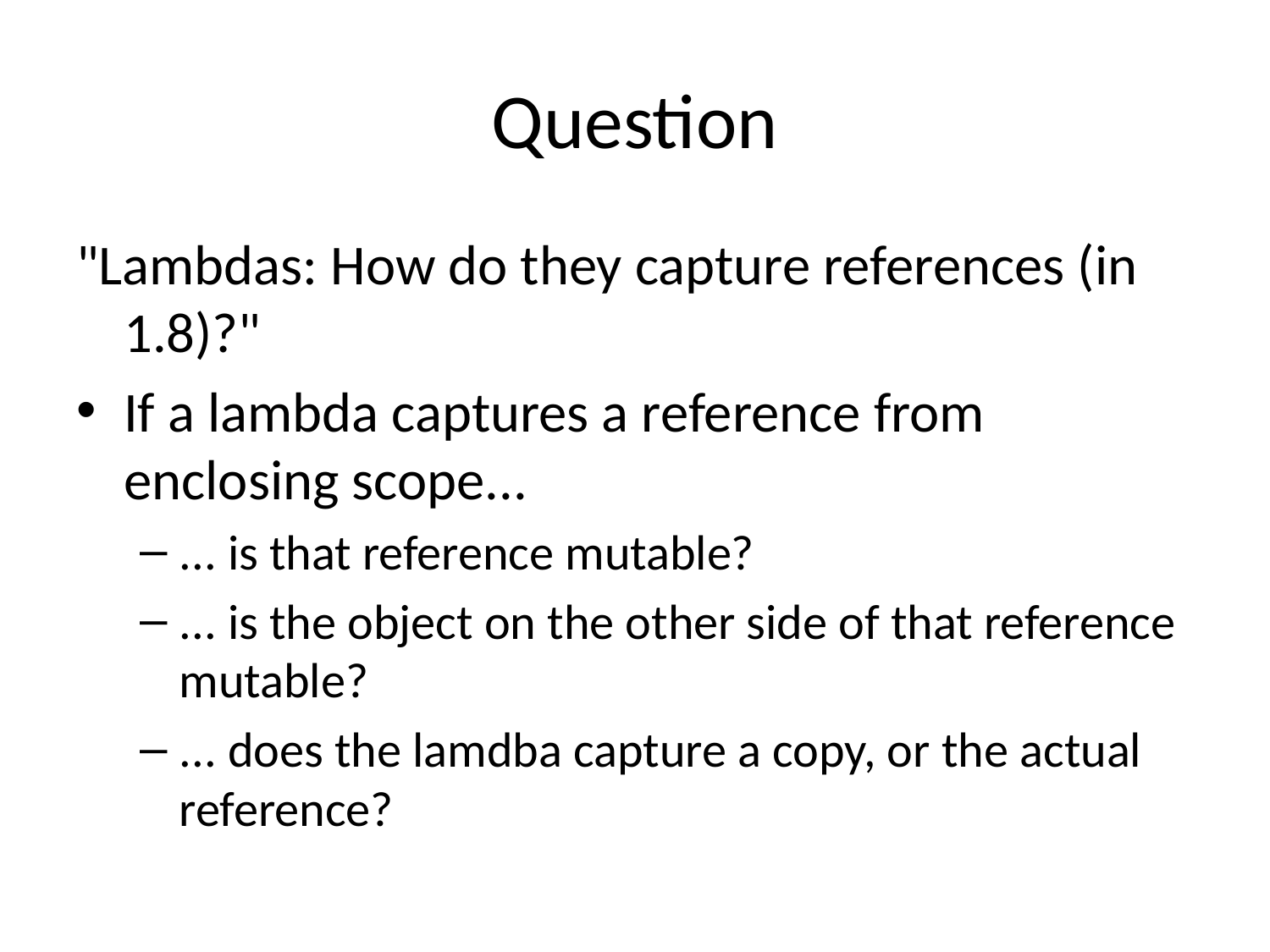

# Question
"Lambdas: How do they capture references (in 1.8)?"
If a lambda captures a reference from enclosing scope...
... is that reference mutable?
... is the object on the other side of that reference mutable?
... does the lamdba capture a copy, or the actual reference?